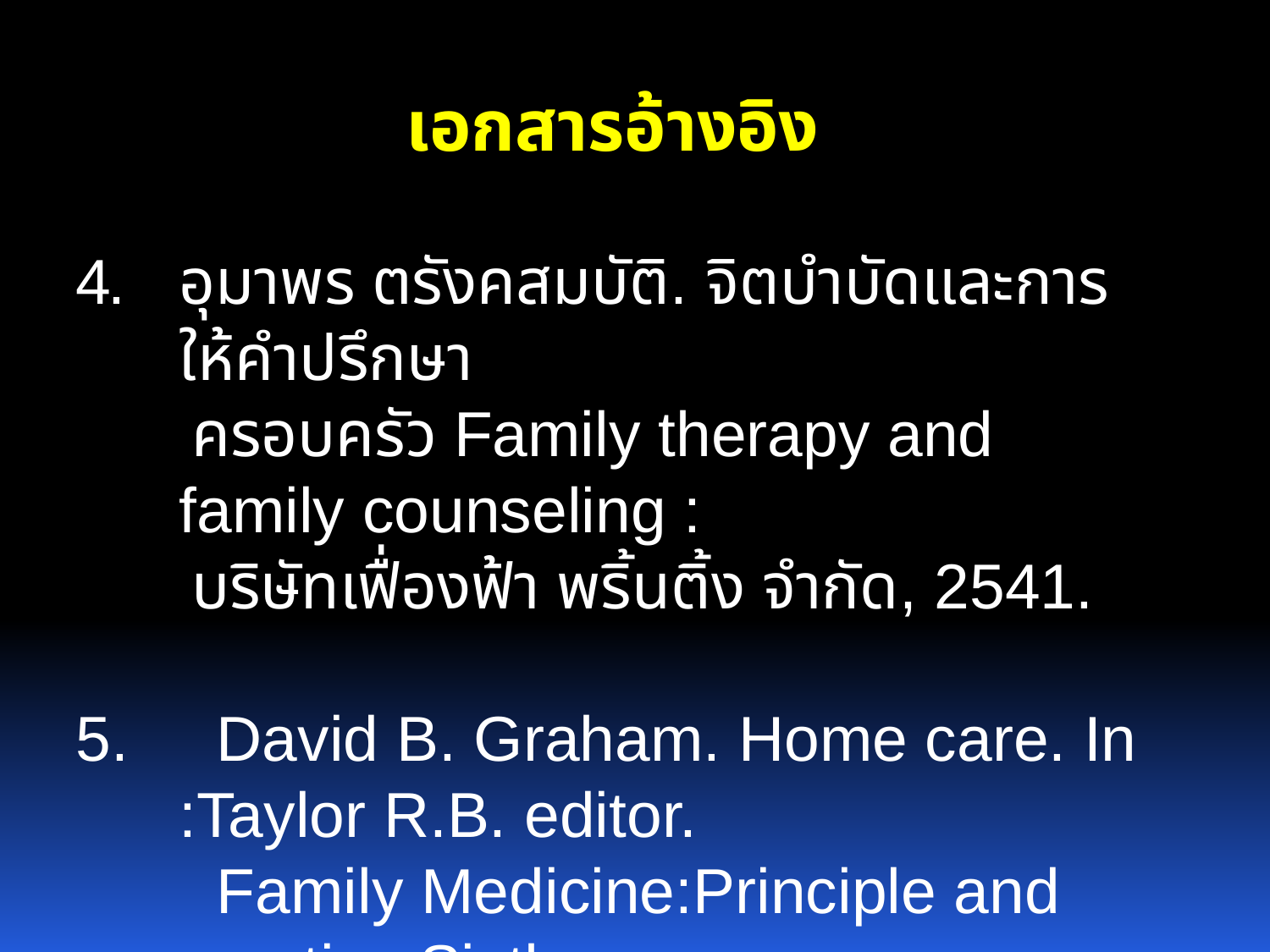

เอกสารอ้างอิง

อุมาพร ตรังคสมบัติ. จิตบำบัดและการให้คำปรึกษา
       ครอบครัว Family therapy and family counseling :
       บริษัทเฟื่องฟ้า พริ้นติ้ง จำกัด, 2541.

5.     David B. Graham. Home care. In :Taylor R.B. editor.
        Family Medicine:Principle and practice.Sixth
       edition.New York : Springer-Verlag , 2002: 459-464.